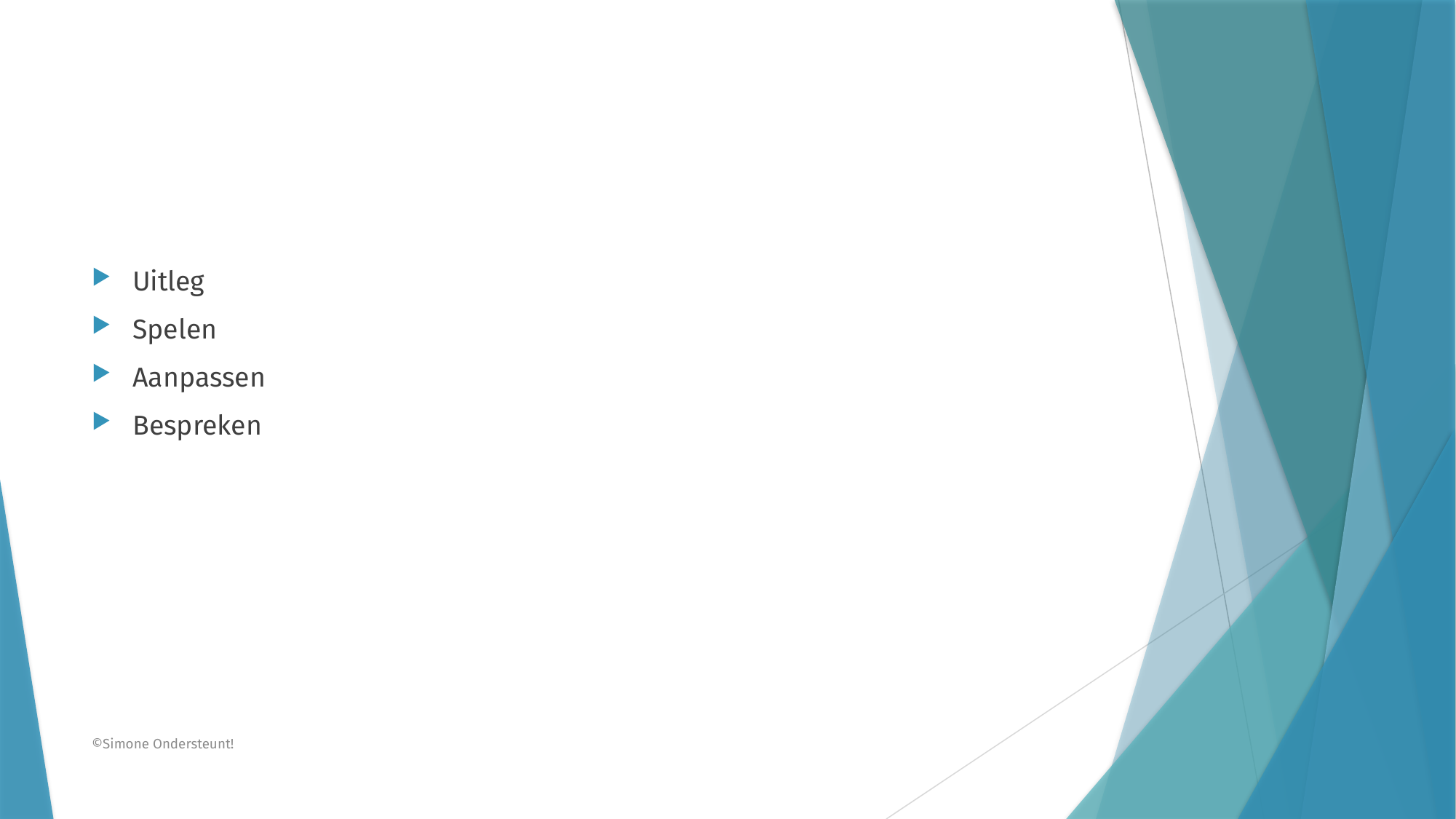

#
Uitleg
Spelen
Aanpassen
Bespreken

©Simone Ondersteunt!